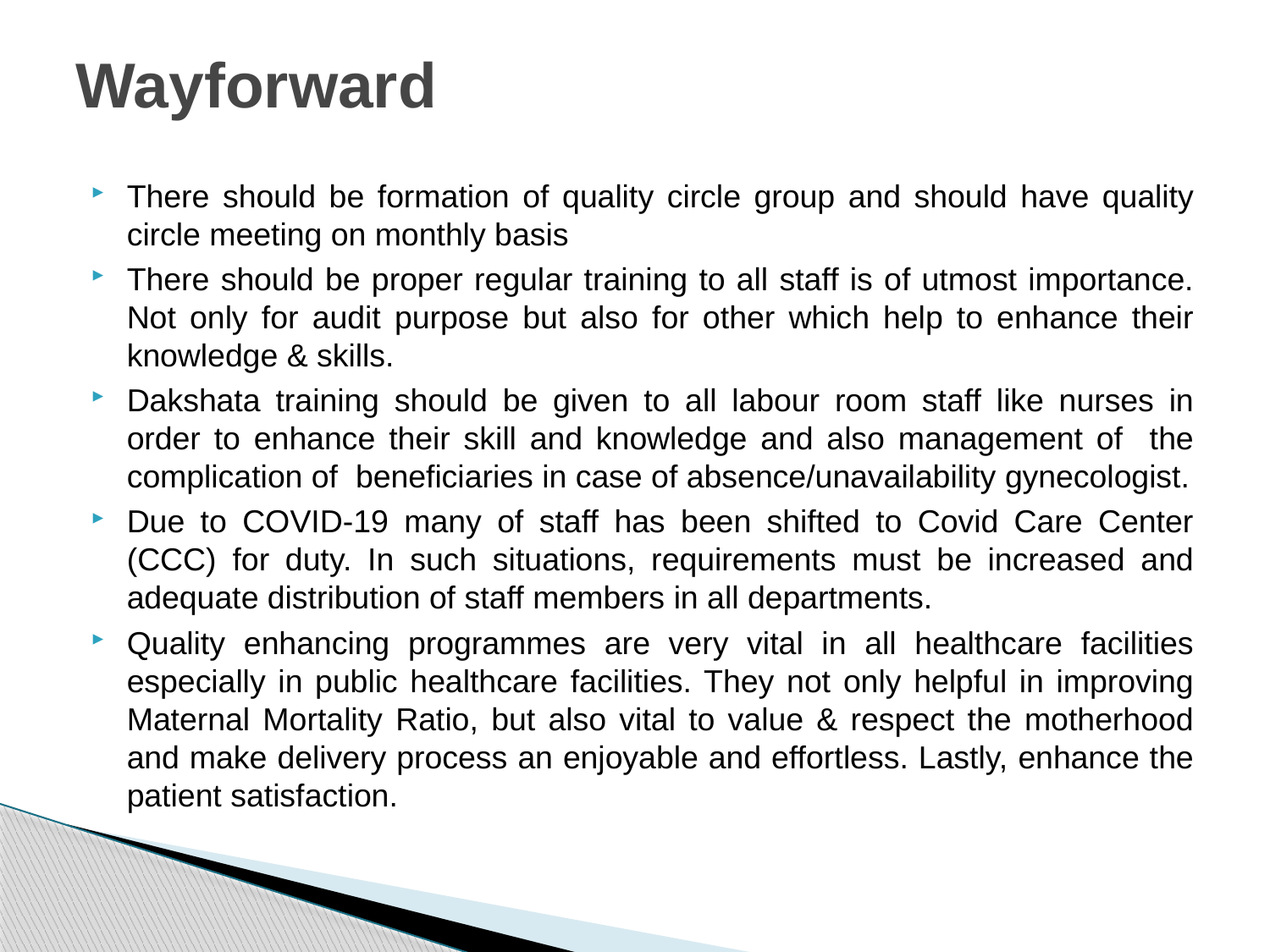

# Wayforward
There should be formation of quality circle group and should have quality circle meeting on monthly basis
There should be proper regular training to all staff is of utmost importance. Not only for audit purpose but also for other which help to enhance their knowledge & skills.
Dakshata training should be given to all labour room staff like nurses in order to enhance their skill and knowledge and also management of  the complication of  beneficiaries in case of absence/unavailability gynecologist.
Due to COVID-19 many of staff has been shifted to Covid Care Center (CCC) for duty. In such situations, requirements must be increased and adequate distribution of staff members in all departments.
Quality enhancing programmes are very vital in all healthcare facilities especially in public healthcare facilities. They not only helpful in improving Maternal Mortality Ratio, but also vital to value & respect the motherhood and make delivery process an enjoyable and effortless. Lastly, enhance the patient satisfaction.